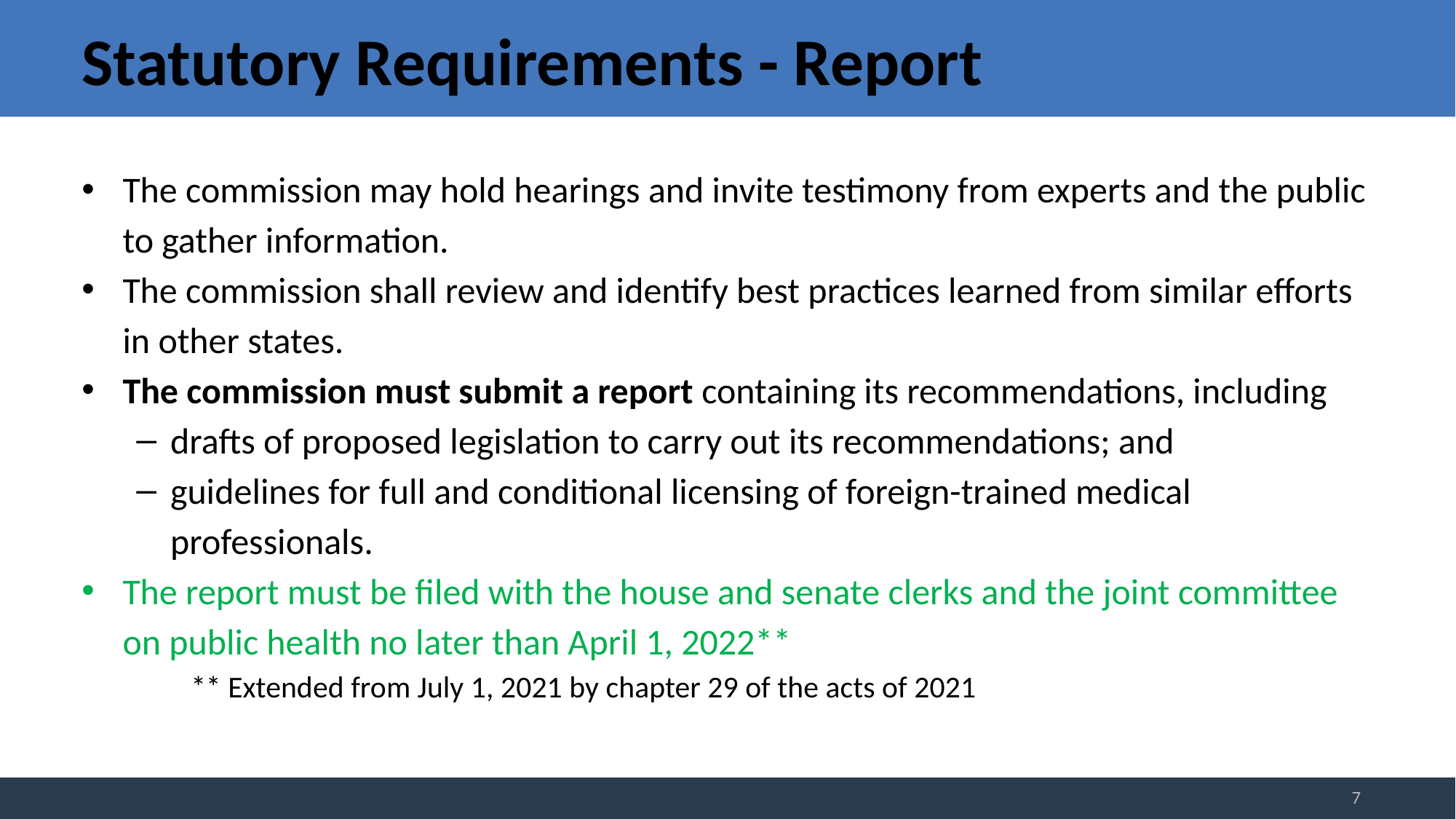

# Statutory Requirements - Report
The commission may hold hearings and invite testimony from experts and the public to gather information.
The commission shall review and identify best practices learned from similar efforts in other states.
The commission must submit a report containing its recommendations, including
drafts of proposed legislation to carry out its recommendations; and
guidelines for full and conditional licensing of foreign-trained medical professionals.
The report must be filed with the house and senate clerks and the joint committee on public health no later than April 1, 2022**
	** Extended from July 1, 2021 by chapter 29 of the acts of 2021
7